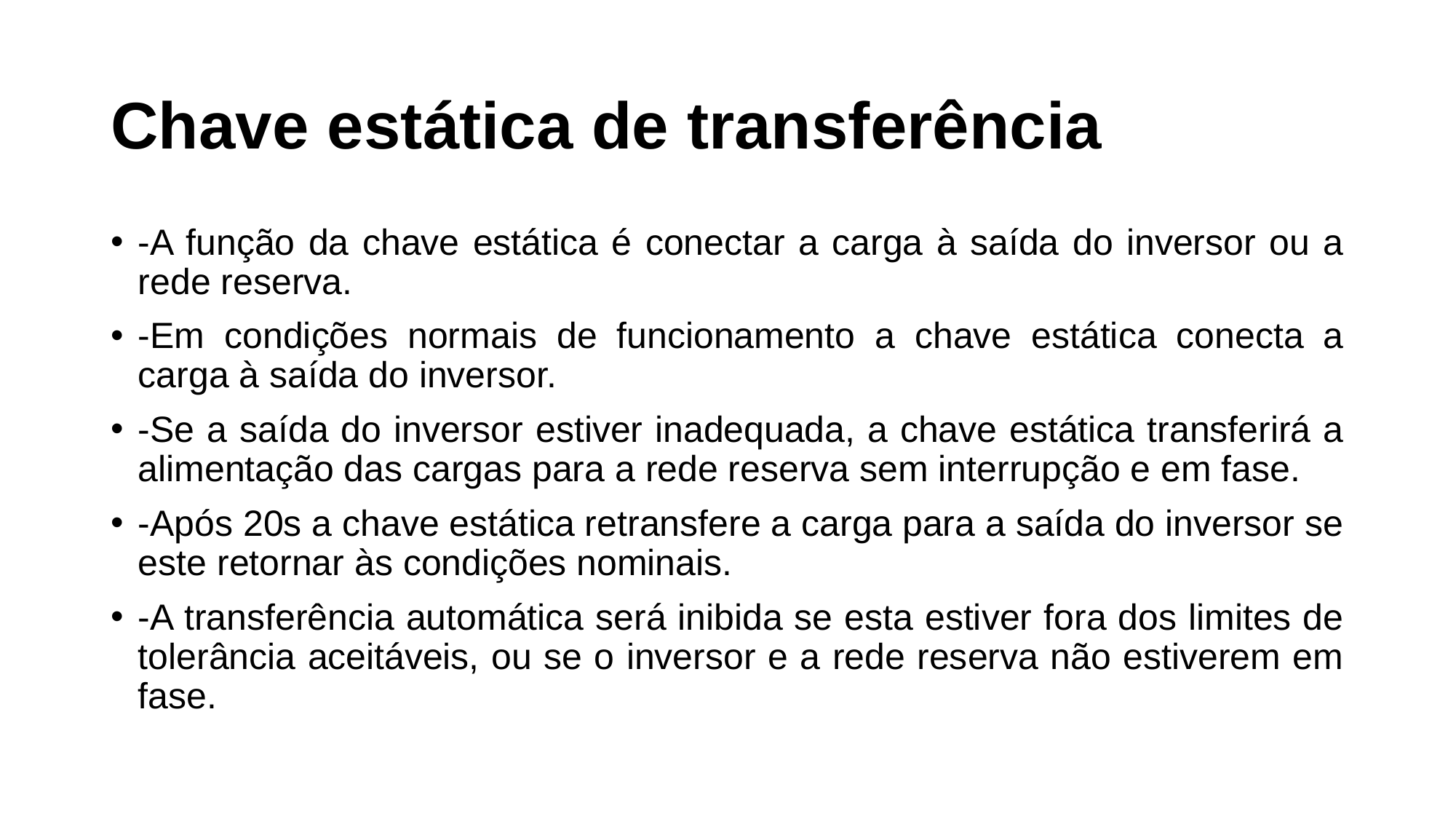

# Chave estática de transferência
-A função da chave estática é conectar a carga à saída do inversor ou a rede reserva.
-Em condições normais de funcionamento a chave estática conecta a carga à saída do inversor.
-Se a saída do inversor estiver inadequada, a chave estática transferirá a alimentação das cargas para a rede reserva sem interrupção e em fase.
-Após 20s a chave estática retransfere a carga para a saída do inversor se este retornar às condições nominais.
-A transferência automática será inibida se esta estiver fora dos limites de tolerância aceitáveis, ou se o inversor e a rede reserva não estiverem em fase.